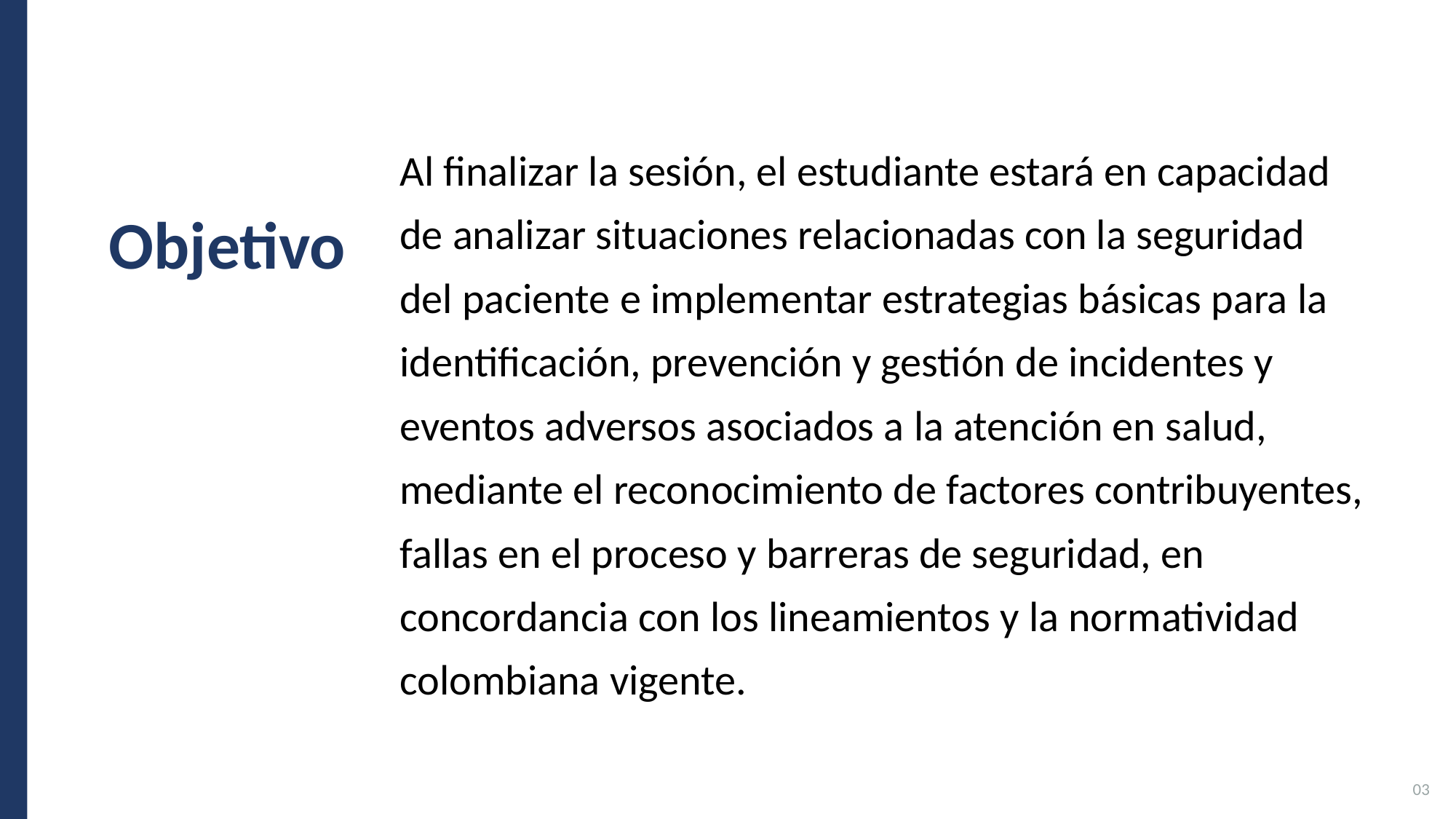

Objetivo
Al finalizar la sesión, el estudiante estará en capacidad de analizar situaciones relacionadas con la seguridad del paciente e implementar estrategias básicas para la identificación, prevención y gestión de incidentes y eventos adversos asociados a la atención en salud, mediante el reconocimiento de factores contribuyentes, fallas en el proceso y barreras de seguridad, en concordancia con los lineamientos y la normatividad colombiana vigente.

03